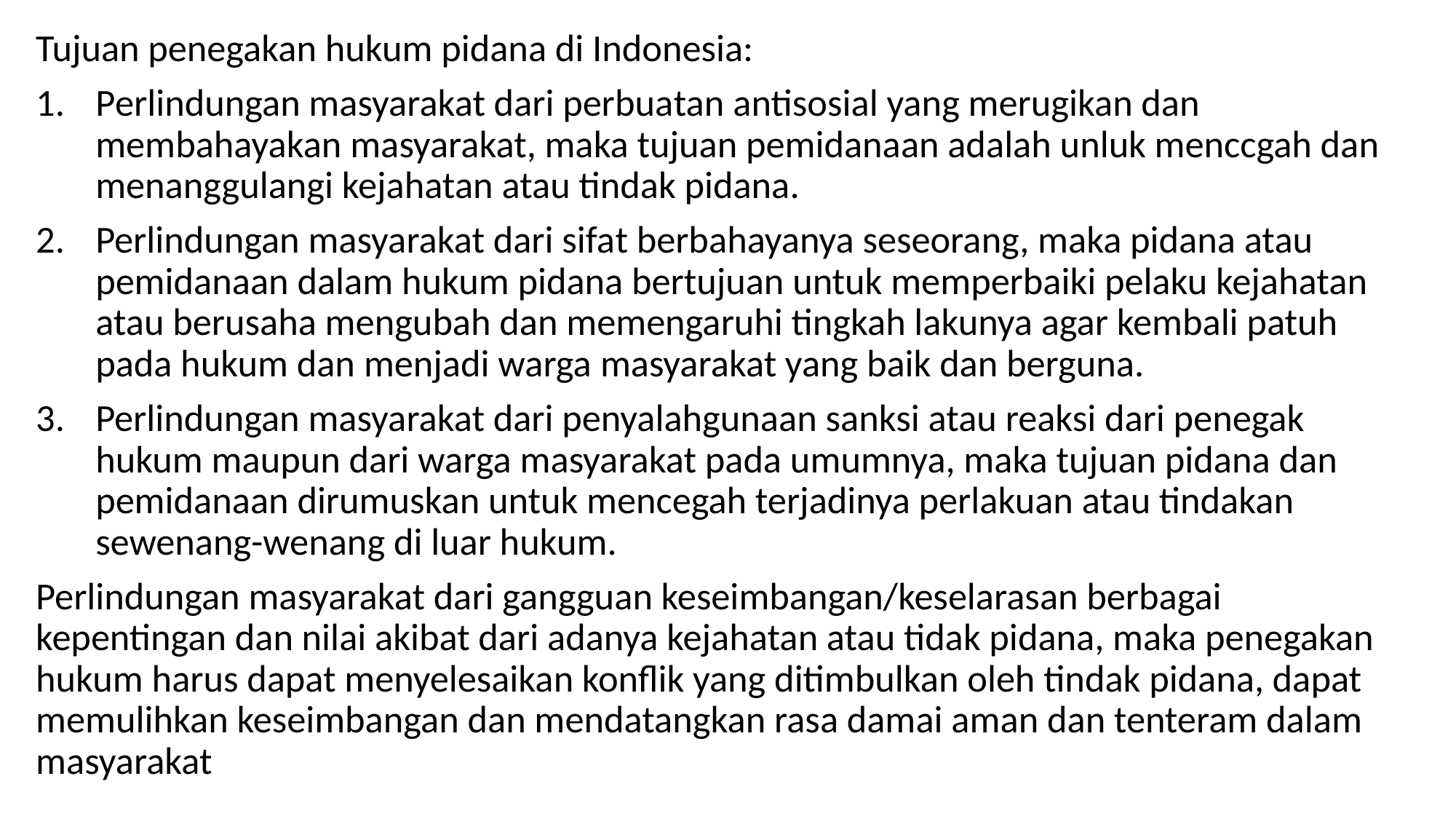

Tujuan penegakan hukum pidana di Indonesia:
Perlindungan masyarakat dari perbuatan antisosial yang merugikan dan membahayakan masyarakat, maka tujuan pemidanaan adalah unluk menccgah dan menanggulangi kejahatan atau tindak pidana.
Perlindungan masyarakat dari sifat berbahayanya seseorang, maka pidana atau pemidanaan dalam hukum pidana bertujuan untuk memperbaiki pelaku kejahatan atau berusaha mengubah dan memengaruhi tingkah lakunya agar kembali patuh pada hukum dan menjadi warga masyarakat yang baik dan berguna.
Perlindungan masyarakat dari penyalahgunaan sanksi atau reaksi dari penegak hukum maupun dari warga masyarakat pada umumnya, maka tujuan pidana dan pemidanaan dirumuskan untuk mencegah terjadinya perlakuan atau tindakan sewenang-wenang di luar hukum.
Perlindungan masyarakat dari gangguan keseimbangan/keselarasan berbagai kepentingan dan nilai akibat dari adanya kejahatan atau tidak pidana, maka penegakan hukum harus dapat menyelesaikan konflik yang ditimbulkan oleh tindak pidana, dapat memulihkan keseimbangan dan mendatangkan rasa damai aman dan tenteram dalam masyarakat